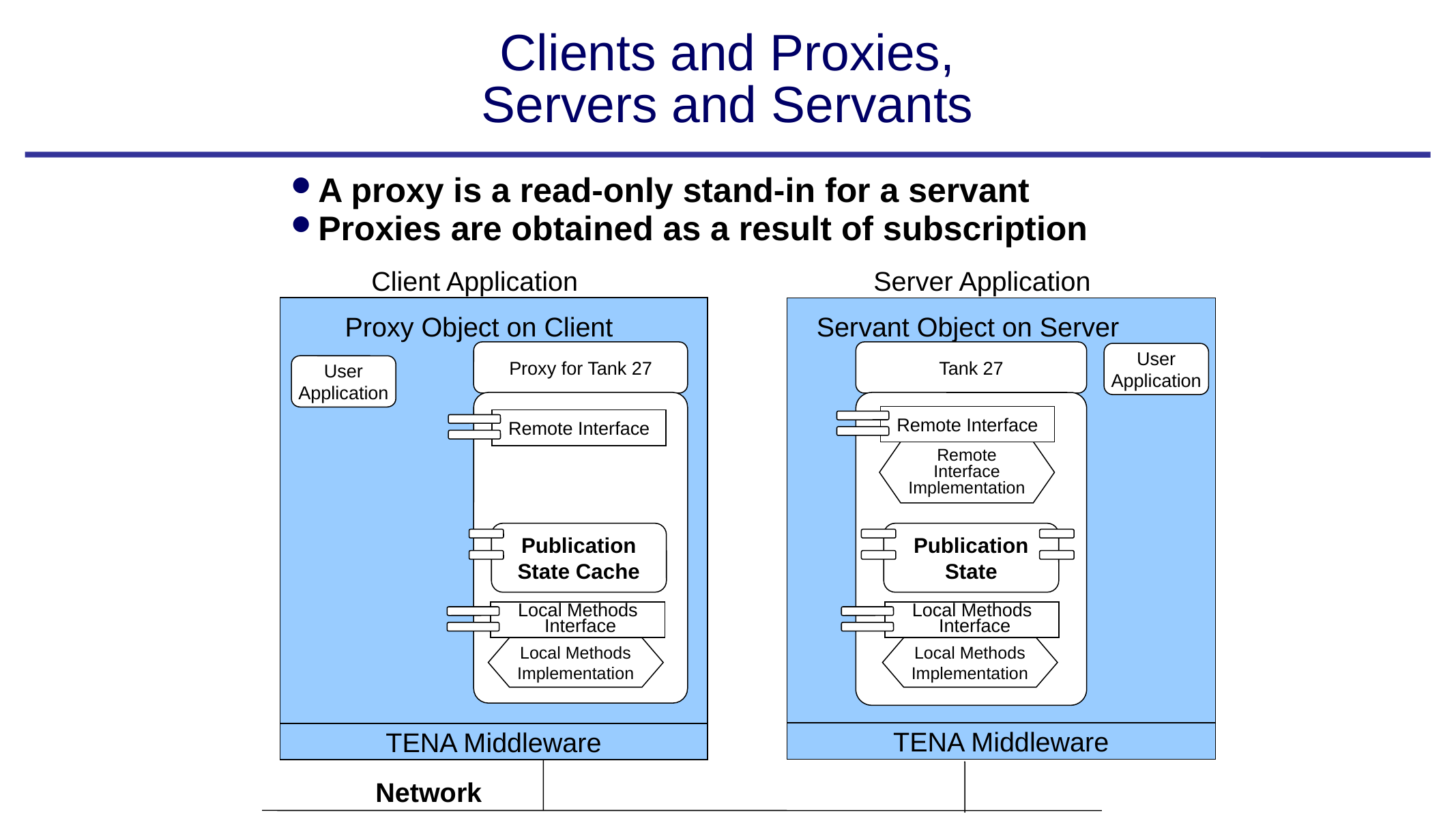

# Clients and Proxies, Servers and Servants
A proxy is a read-only stand-in for a servant
Proxies are obtained as a result of subscription
Client Application
Server Application

Proxy Object on Client
Servant Object on Server
Proxy for Tank 27
Tank 27
User
Application
User
Application

Remote Interface

Remote Interface

Remote
Interface
Implementation
Publication
State Cache

Publication
State

Local Methods
 Interface

Local Methods
 Interface

Local Methods
Implementation
Local Methods
Implementation
TENA Middleware
TENA Middleware

Network